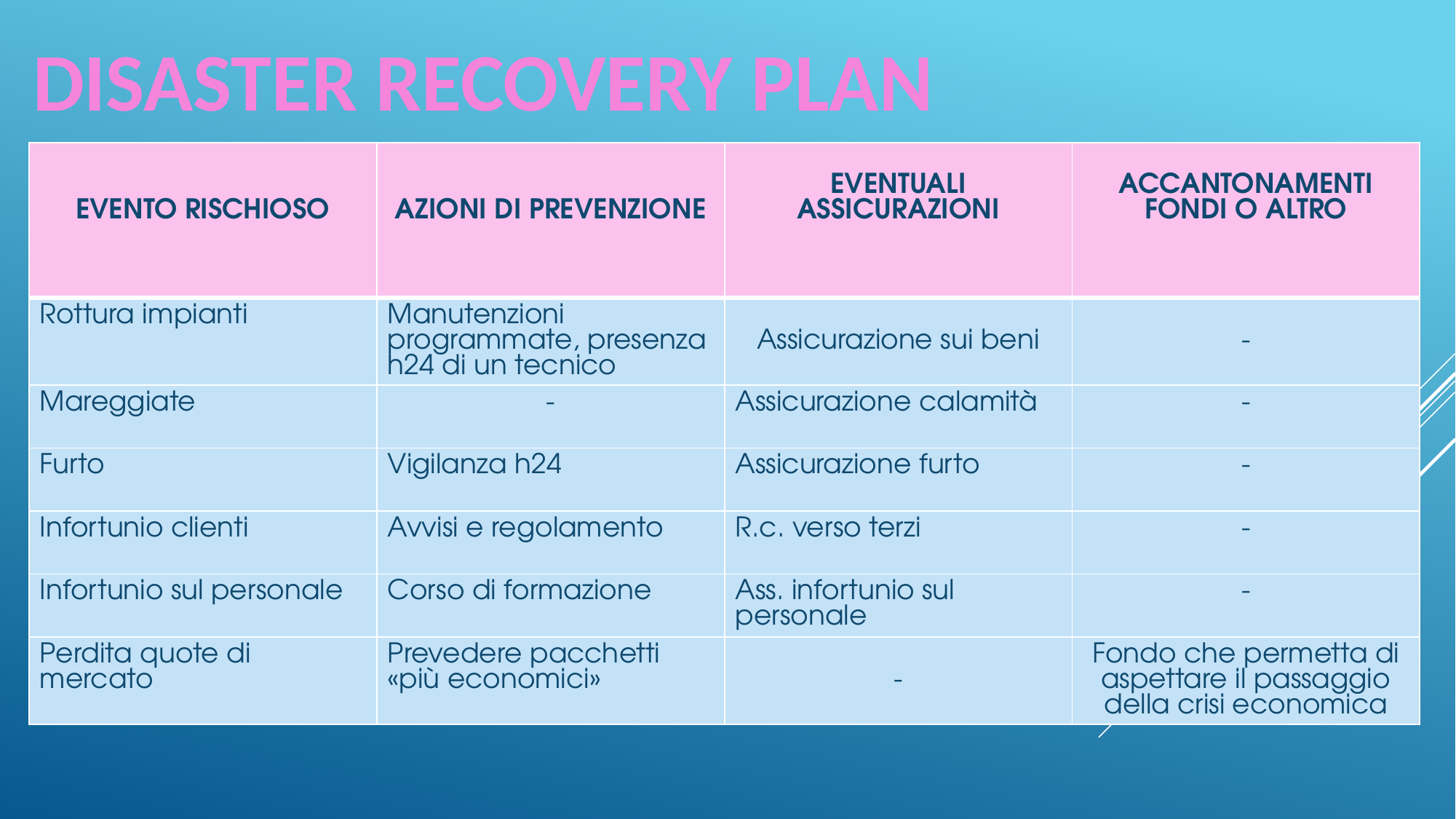

DISASTER RECOVERY PLAN
| EVENTO RISCHIOSO | AZIONI DI PREVENZIONE | EVENTUALI ASSICURAZIONI | ACCANTONAMENTI FONDI O ALTRO |
| --- | --- | --- | --- |
| Rottura impianti | Manutenzioni programmate, presenza h24 di un tecnico | Assicurazione sui beni | - |
| Mareggiate | - | Assicurazione calamità | - |
| Furto | Vigilanza h24 | Assicurazione furto | - |
| Infortunio clienti | Avvisi e regolamento | R.c. verso terzi | - |
| Infortunio sul personale | Corso di formazione | Ass. infortunio sul personale | - |
| Perdita quote di mercato | Prevedere pacchetti «più economici» | - | Fondo che permetta di aspettare il passaggio della crisi economica |